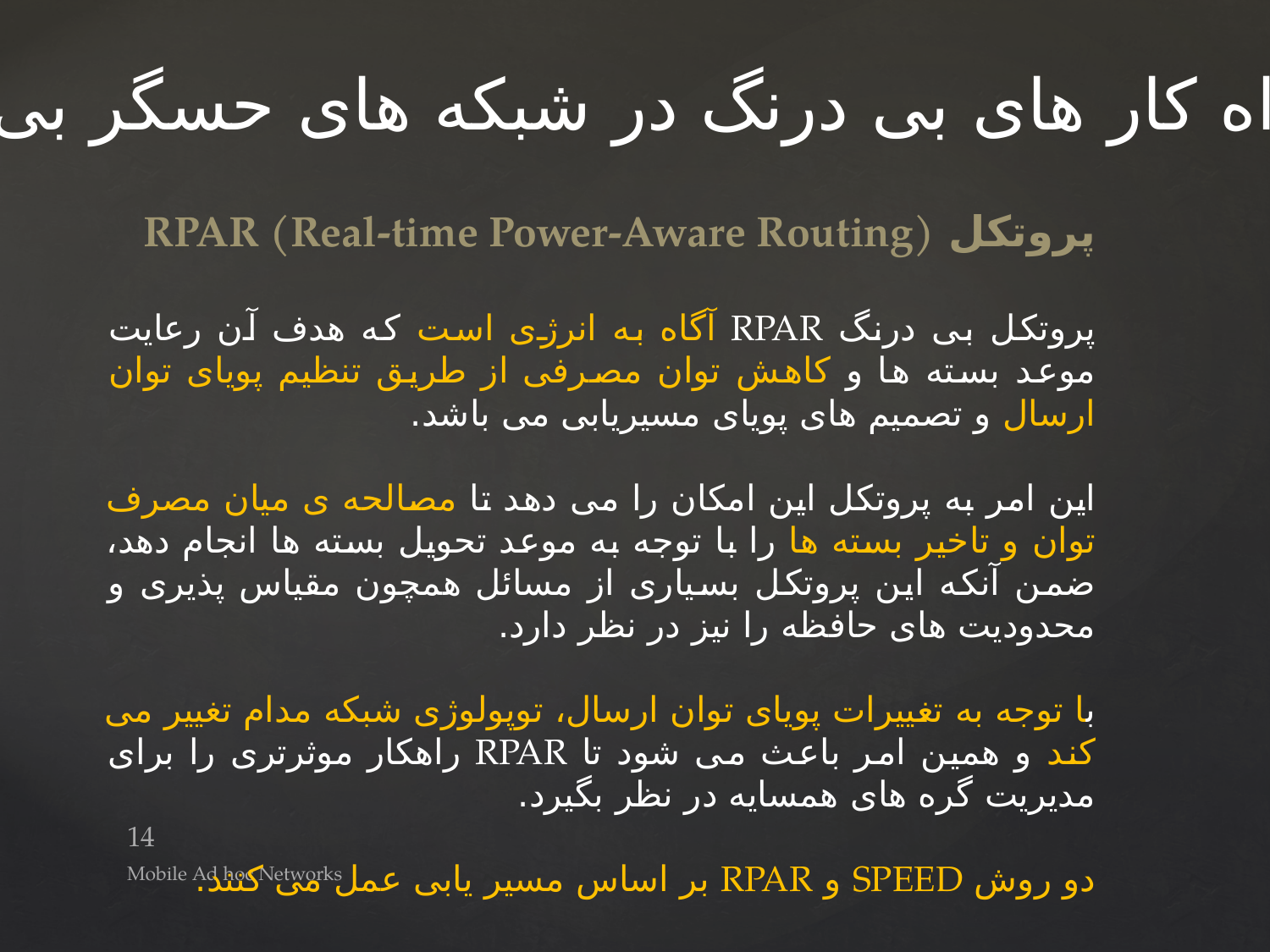

- راه کار های بی درنگ در شبکه های حسگر بی سیم
پروتکل RPAR (Real-time Power-Aware Routing)

پروتکل بی درنگ RPAR آگاه به انرژی است که هدف آن رعایت موعد بسته ها و کاهش توان مصرفی از طریق تنظیم پویای توان ارسال و تصمیم های پویای مسیریابی می باشد.

این امر به پروتکل این امکان را می دهد تا مصالحه ی میان مصرف توان و تاخیر بسته ها را با توجه به موعد تحویل بسته ها انجام دهد، ضمن آنکه این پروتکل بسیاری از مسائل همچون مقیاس پذیری و محدودیت های حافظه را نیز در نظر دارد.

با توجه به تغییرات پویای توان ارسال، توپولوژی شبکه مدام تغییر می کند و همین امر باعث می شود تا RPAR راهکار موثرتری را برای مدیریت گره های همسایه در نظر بگیرد.

دو روش SPEED و RPAR بر اساس مسیر یابی عمل می کنند.

14
Mobile Ad hoc Networks